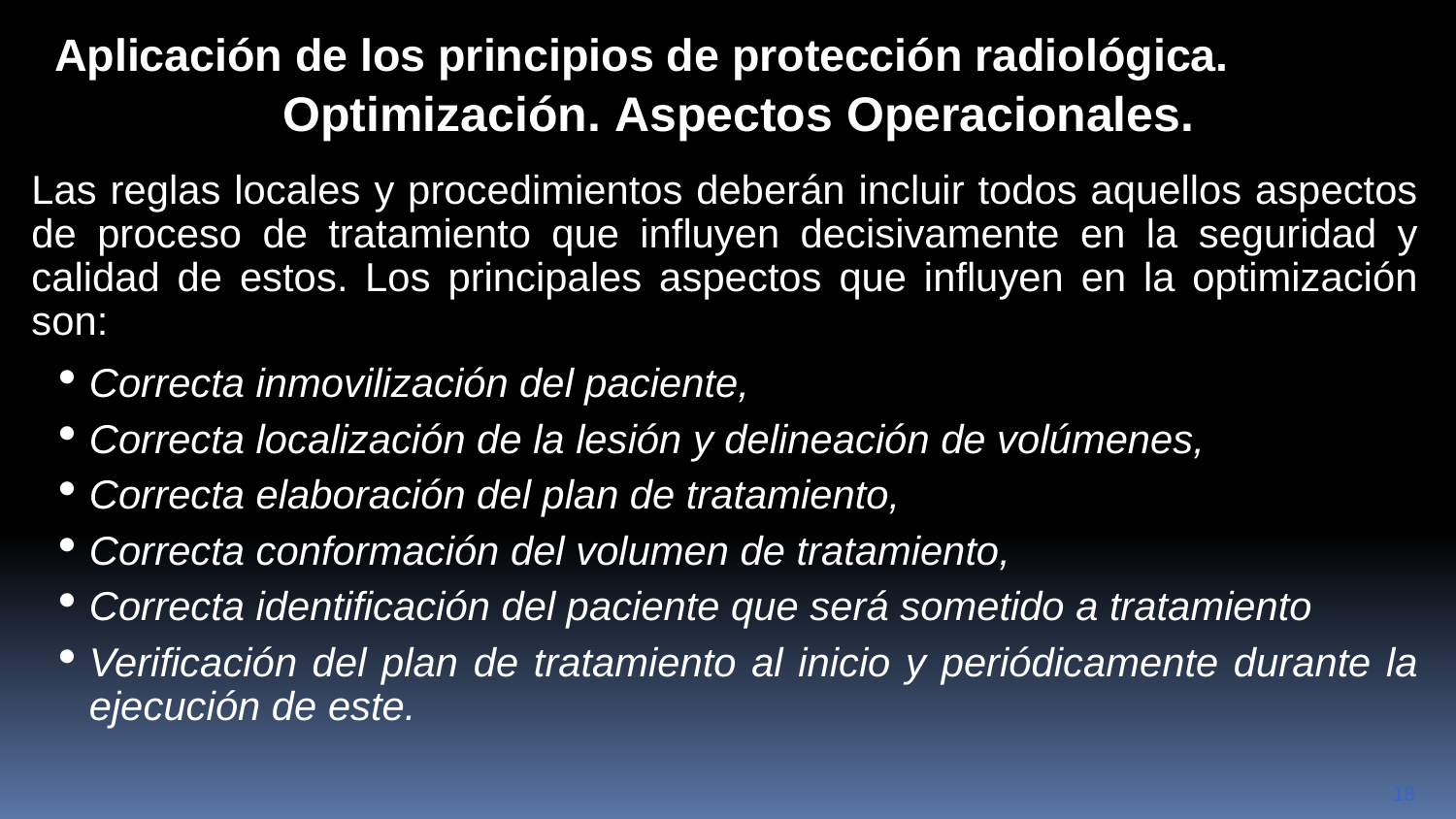

Aplicación de los principios de protección radiológica.
Optimización. Aspectos Operacionales.
Las reglas locales y procedimientos deberán incluir todos aquellos aspectos de proceso de tratamiento que influyen decisivamente en la seguridad y calidad de estos. Los principales aspectos que influyen en la optimización son:
Correcta inmovilización del paciente,
Correcta localización de la lesión y delineación de volúmenes,
Correcta elaboración del plan de tratamiento,
Correcta conformación del volumen de tratamiento,
Correcta identificación del paciente que será sometido a tratamiento
Verificación del plan de tratamiento al inicio y periódicamente durante la ejecución de este.
18